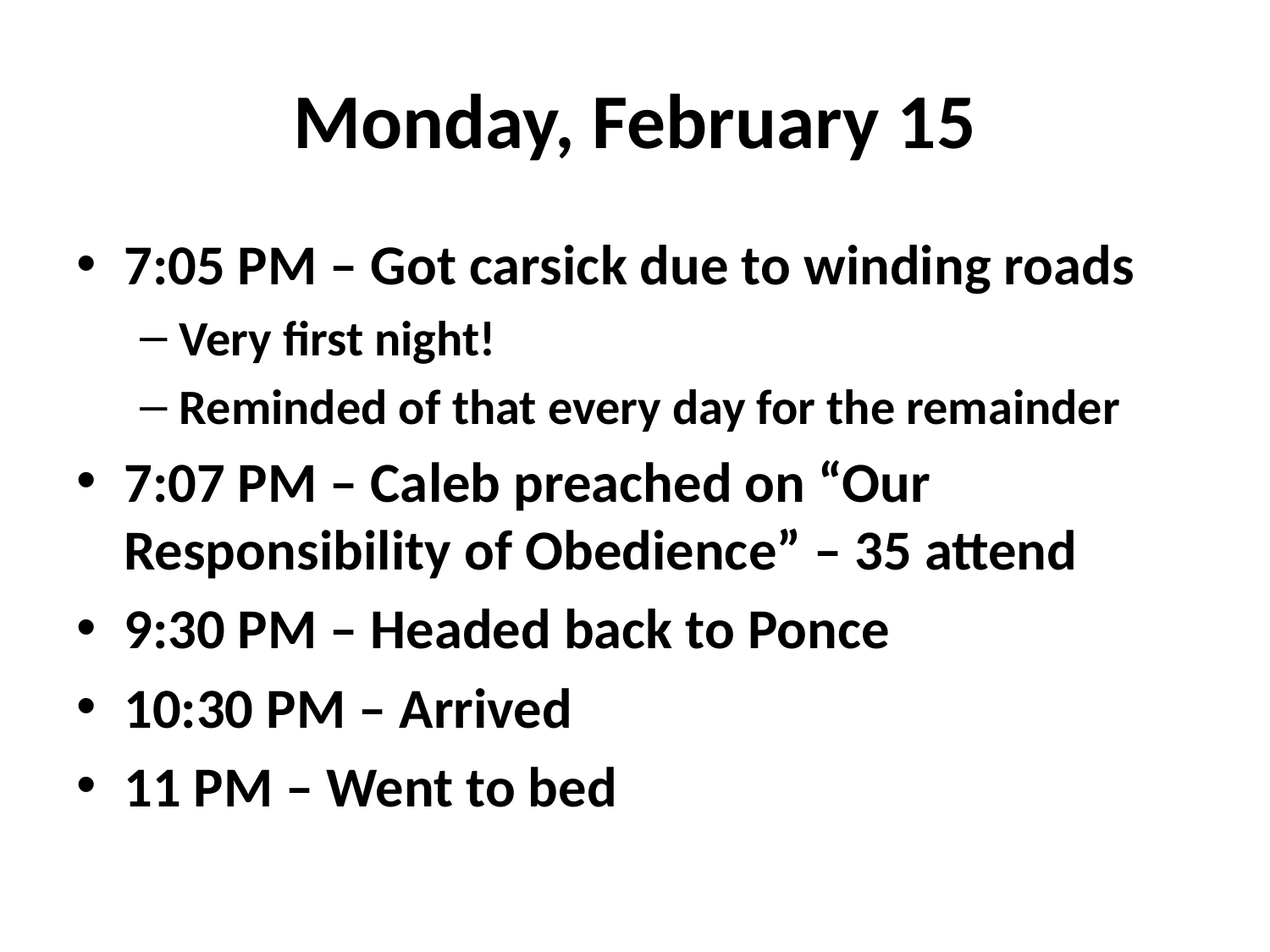

# Monday, February 15
7:05 PM – Got carsick due to winding roads
Very first night!
Reminded of that every day for the remainder
7:07 PM – Caleb preached on “Our Responsibility of Obedience” – 35 attend
9:30 PM – Headed back to Ponce
10:30 PM – Arrived
11 PM – Went to bed